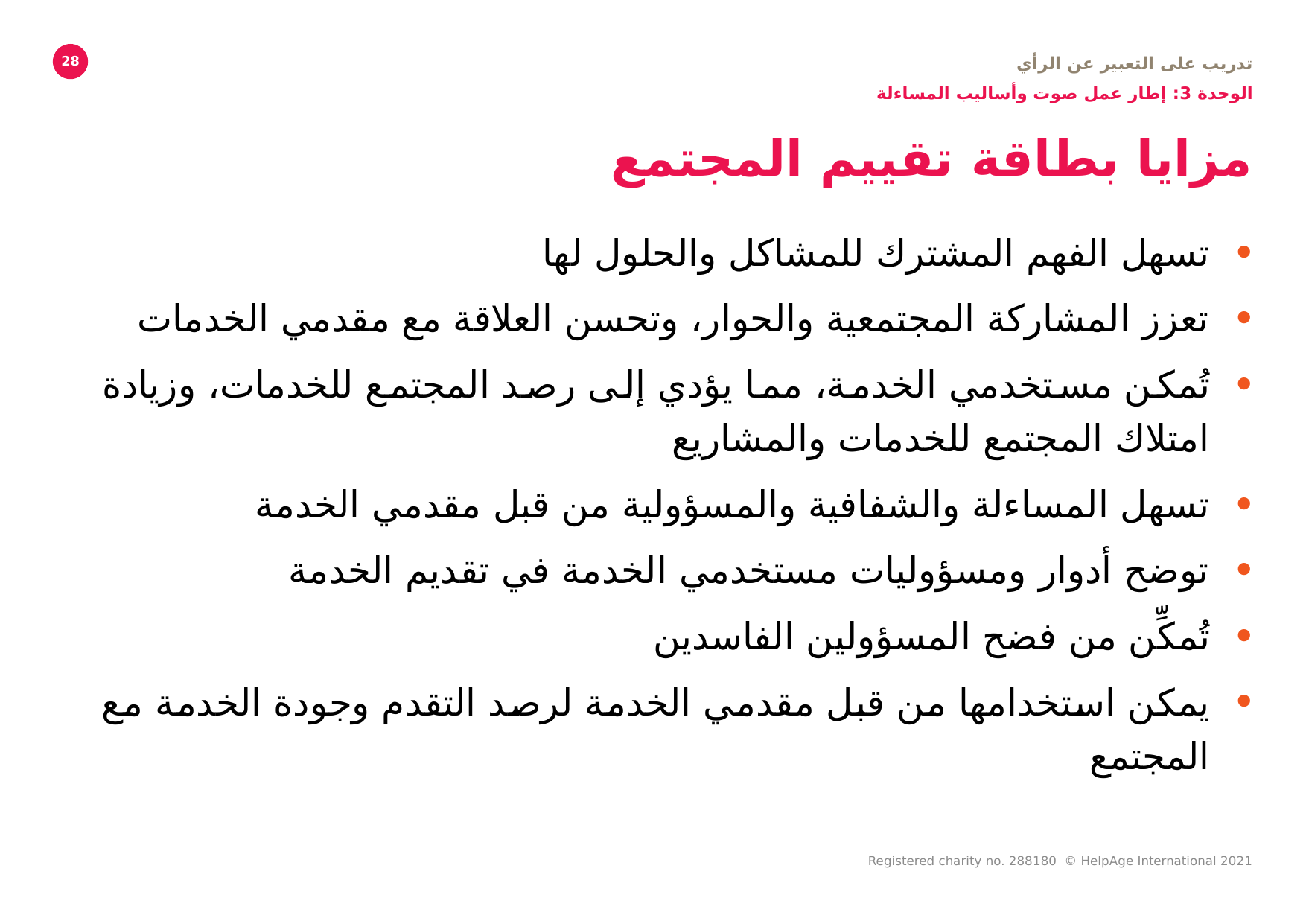

تدريب على التعبير عن الرأي
الوحدة 3: إطار عمل صوت وأساليب المساءلة

28
# مزايا بطاقة تقييم المجتمع
تسهل الفهم المشترك للمشاكل والحلول لها
تعزز المشاركة المجتمعية والحوار، وتحسن العلاقة مع مقدمي الخدمات
تُمكن مستخدمي الخدمة، مما يؤدي إلى رصد المجتمع للخدمات، وزيادة امتلاك المجتمع للخدمات والمشاريع
تسهل المساءلة والشفافية والمسؤولية من قبل مقدمي الخدمة
توضح أدوار ومسؤوليات مستخدمي الخدمة في تقديم الخدمة
تُمكِّن من فضح المسؤولين الفاسدين
يمكن استخدامها من قبل مقدمي الخدمة لرصد التقدم وجودة الخدمة مع المجتمع